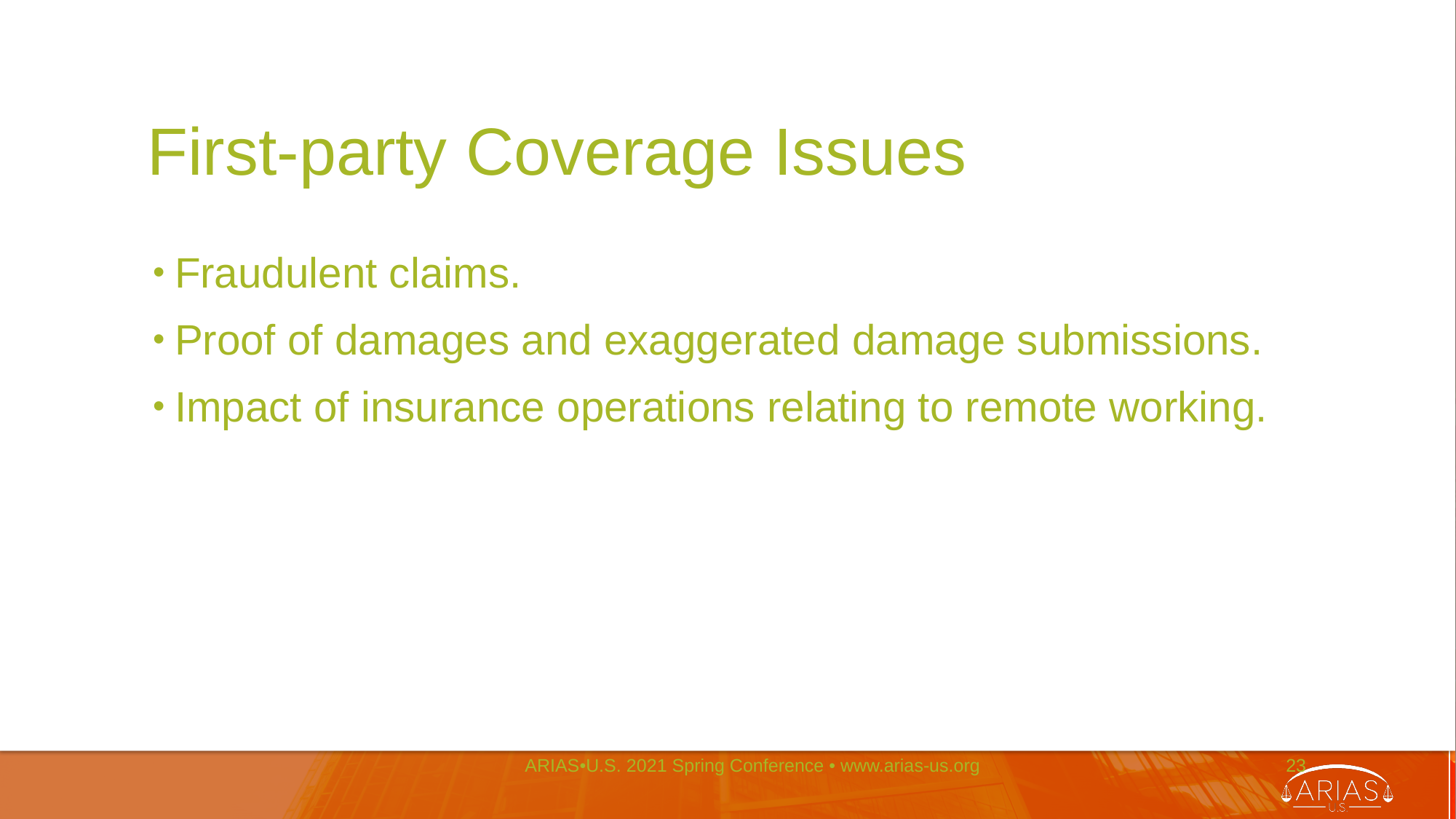

# First-party Coverage Issues
Fraudulent claims.
Proof of damages and exaggerated damage submissions.
Impact of insurance operations relating to remote working.

ARIAS•U.S. 2021 Spring Conference • www.arias-us.org
23